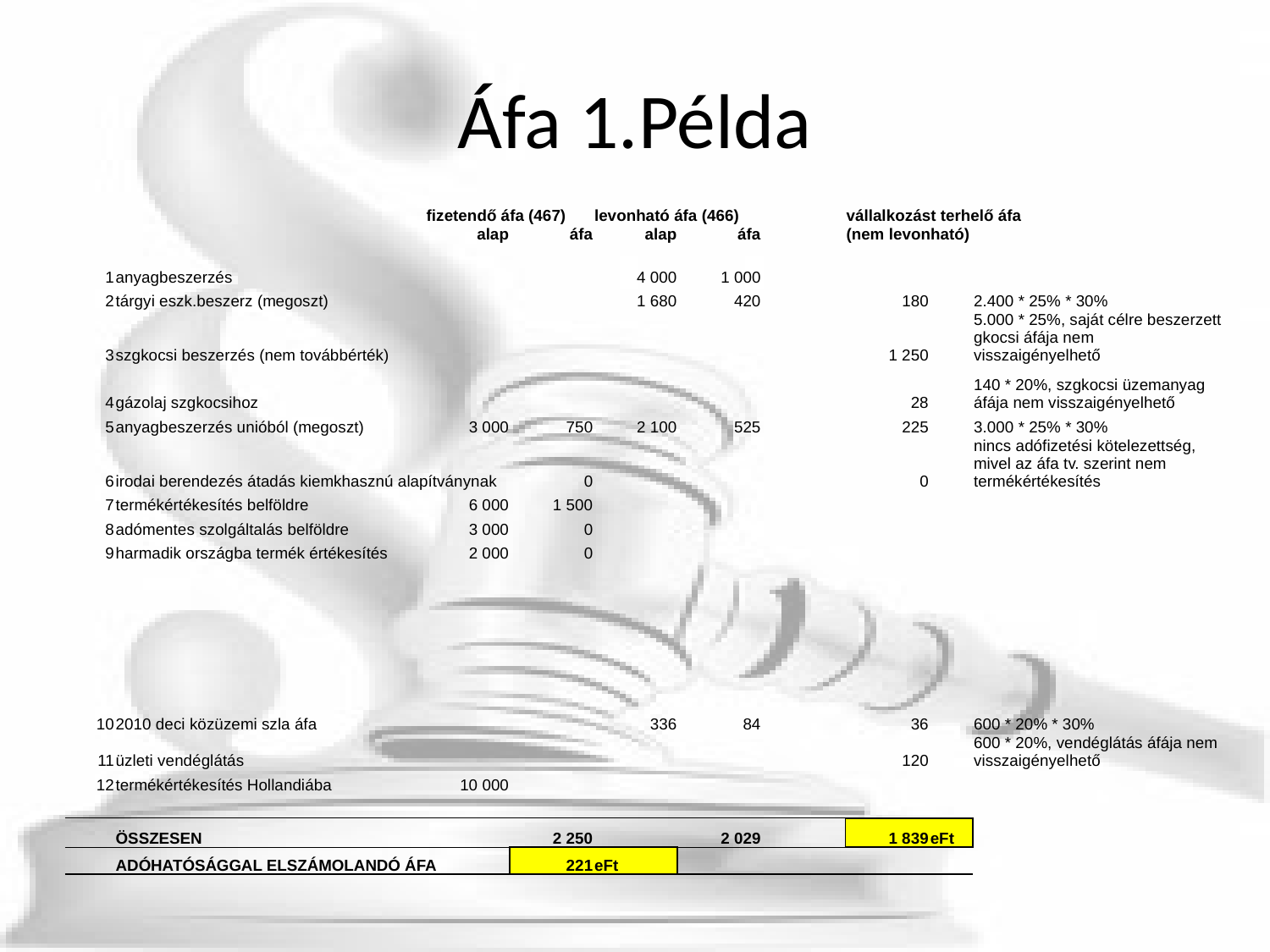

# Áfa 1.Példa
|  |  |  |  |  |  |  |  |  |  |  |  |
| --- | --- | --- | --- | --- | --- | --- | --- | --- | --- | --- | --- |
|  |  | fizetendő áfa (467) |  | levonható áfa (466) |  |  | vállalkozást terhelő áfa |  |  |  |  |
|  |  | alap | áfa | alap | áfa |  | (nem levonható) |  |  |  |  |
|  |  |  |  |  |  |  |  |  |  |  |  |
| 1 | anyagbeszerzés |  |  | 4 000 | 1 000 |  |  |  |  |  |  |
| 2 | tárgyi eszk.beszerz (megoszt) |  |  | 1 680 | 420 |  | 180 |  | 2.400 \* 25% \* 30% |  |  |
| 3 | szgkocsi beszerzés (nem továbbérték) |  |  |  |  |  | 1 250 |  | 5.000 \* 25%, saját célre beszerzett gkocsi áfája nem visszaigényelhető |  |  |
| 4 | gázolaj szgkocsihoz |  |  |  |  |  | 28 |  | 140 \* 20%, szgkocsi üzemanyag áfája nem visszaigényelhető |  |  |
| 5 | anyagbeszerzés unióból (megoszt) | 3 000 | 750 | 2 100 | 525 |  | 225 |  | 3.000 \* 25% \* 30% |  |  |
| 6 | irodai berendezés átadás kiemkhasznú alapítványnak |  | 0 |  |  |  | 0 |  | nincs adófizetési kötelezettség, mivel az áfa tv. szerint nem termékértékesítés |  |  |
| 7 | termékértékesítés belföldre | 6 000 | 1 500 |  |  |  |  |  |  |  |  |
| 8 | adómentes szolgáltalás belföldre | 3 000 | 0 |  |  |  |  |  |  |  |  |
| 9 | harmadik országba termék értékesítés | 2 000 | 0 |  |  |  |  |  |  |  |  |
| 10 | 2010 deci közüzemi szla áfa |  |  | 336 | 84 |  | 36 |  | 600 \* 20% \* 30% |  |  |
| 11 | üzleti vendéglátás |  |  |  |  |  | 120 |  | 600 \* 20%, vendéglátás áfája nem visszaigényelhető |  |  |
| 12 | termékértékesítés Hollandiába | 10 000 |  |  |  |  |  |  |  |  |  |
|  |  |  |  |  |  |  |  |  |  |  |  |
|  | ÖSSZESEN |  | 2 250 |  | 2 029 |  | 1 839 | eFt |  |  |  |
|  | ADÓHATÓSÁGGAL ELSZÁMOLANDÓ ÁFA |  | 221 | eFt |  |  |  |  |  |  |  |